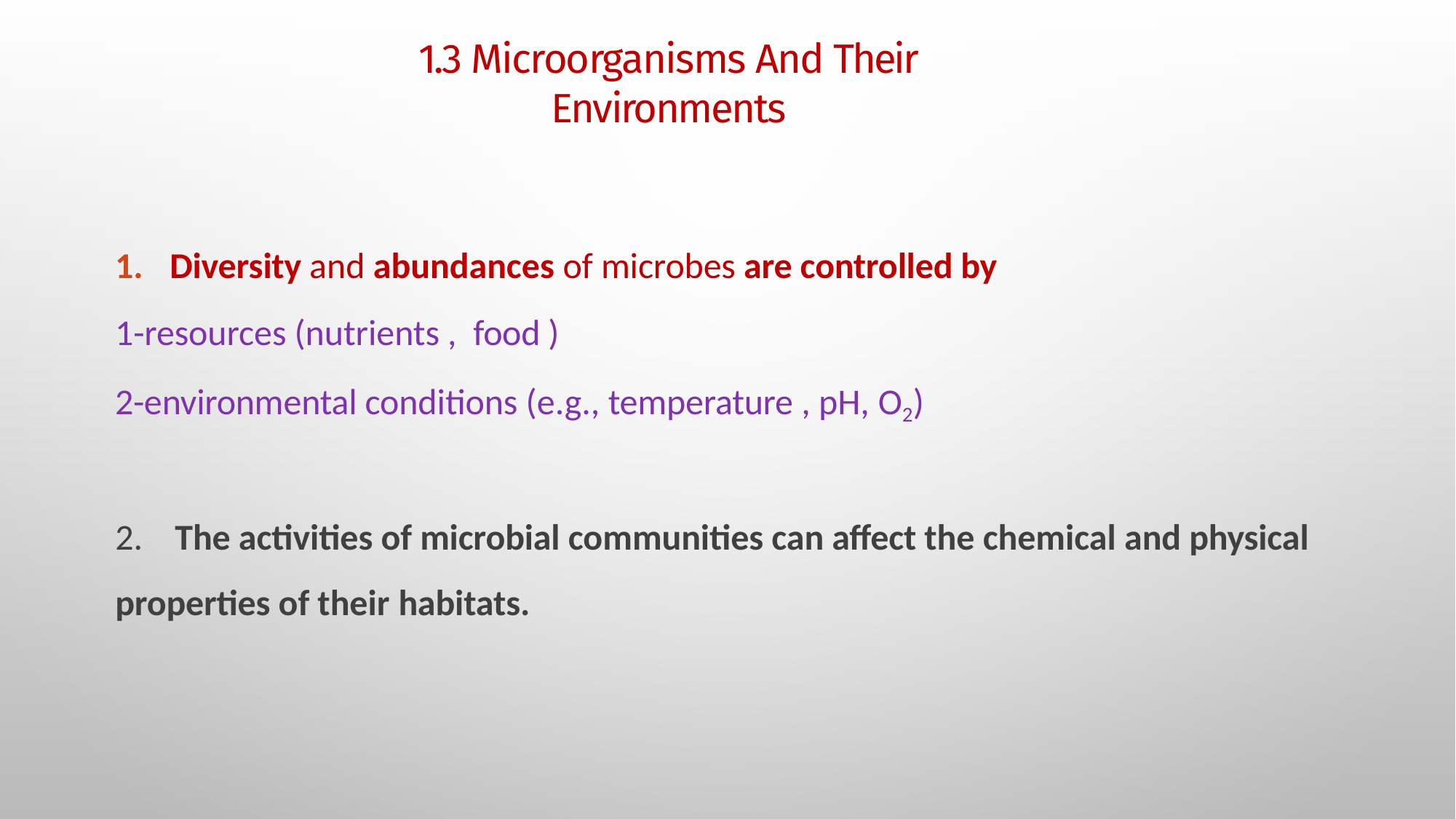

# 1.3 Microorganisms And Their Environments
Diversity and abundances of microbes are controlled by
1-resources (nutrients ,  food )
2-environmental conditions (e.g., temperature , pH, O2)

2.    The activities of microbial communities can affect the chemical and physical  properties of their habitats.